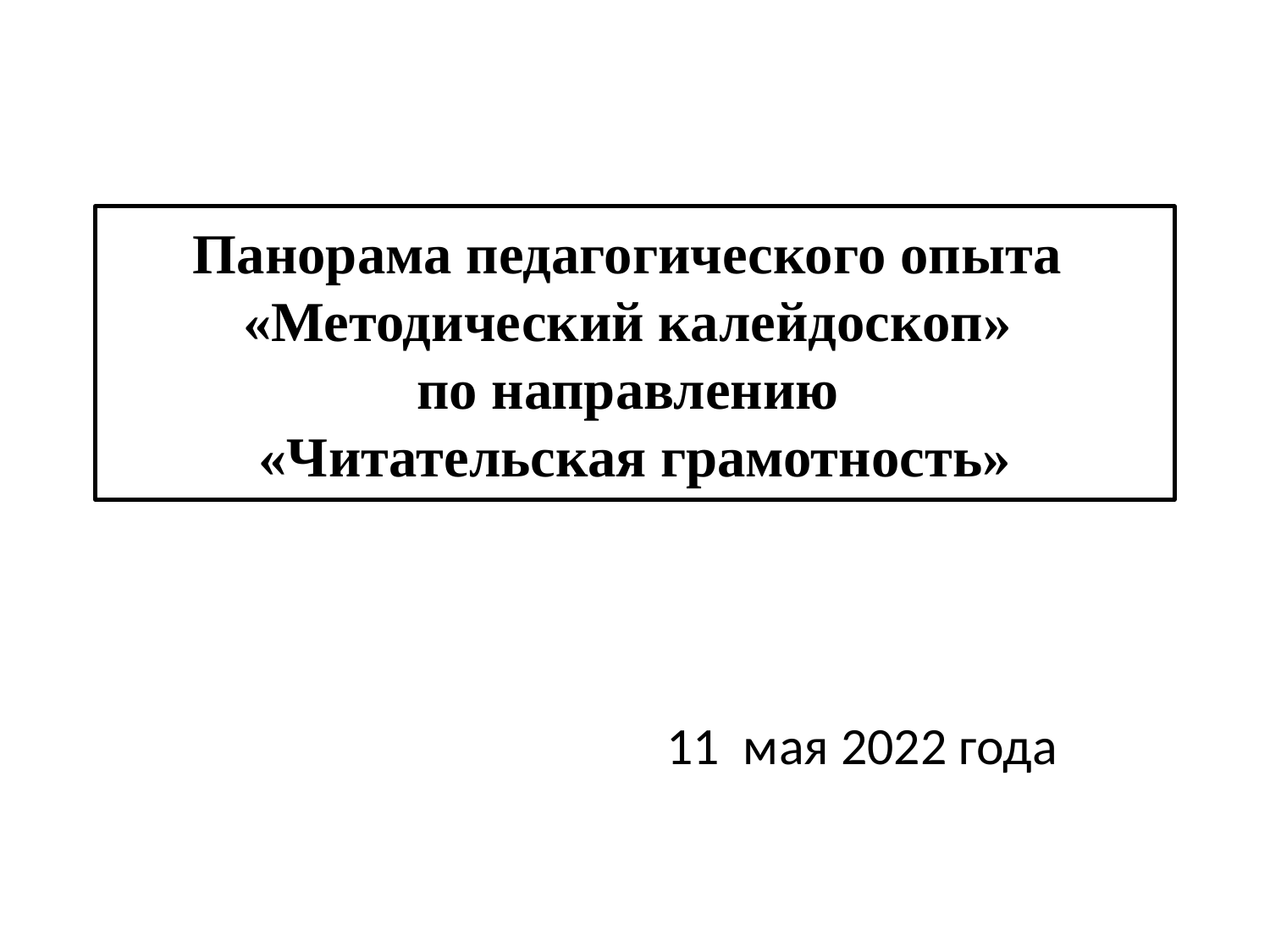

# Панорама педагогического опыта «Методический калейдоскоп» по направлению «Читательская грамотность»
11  мая 2022 года